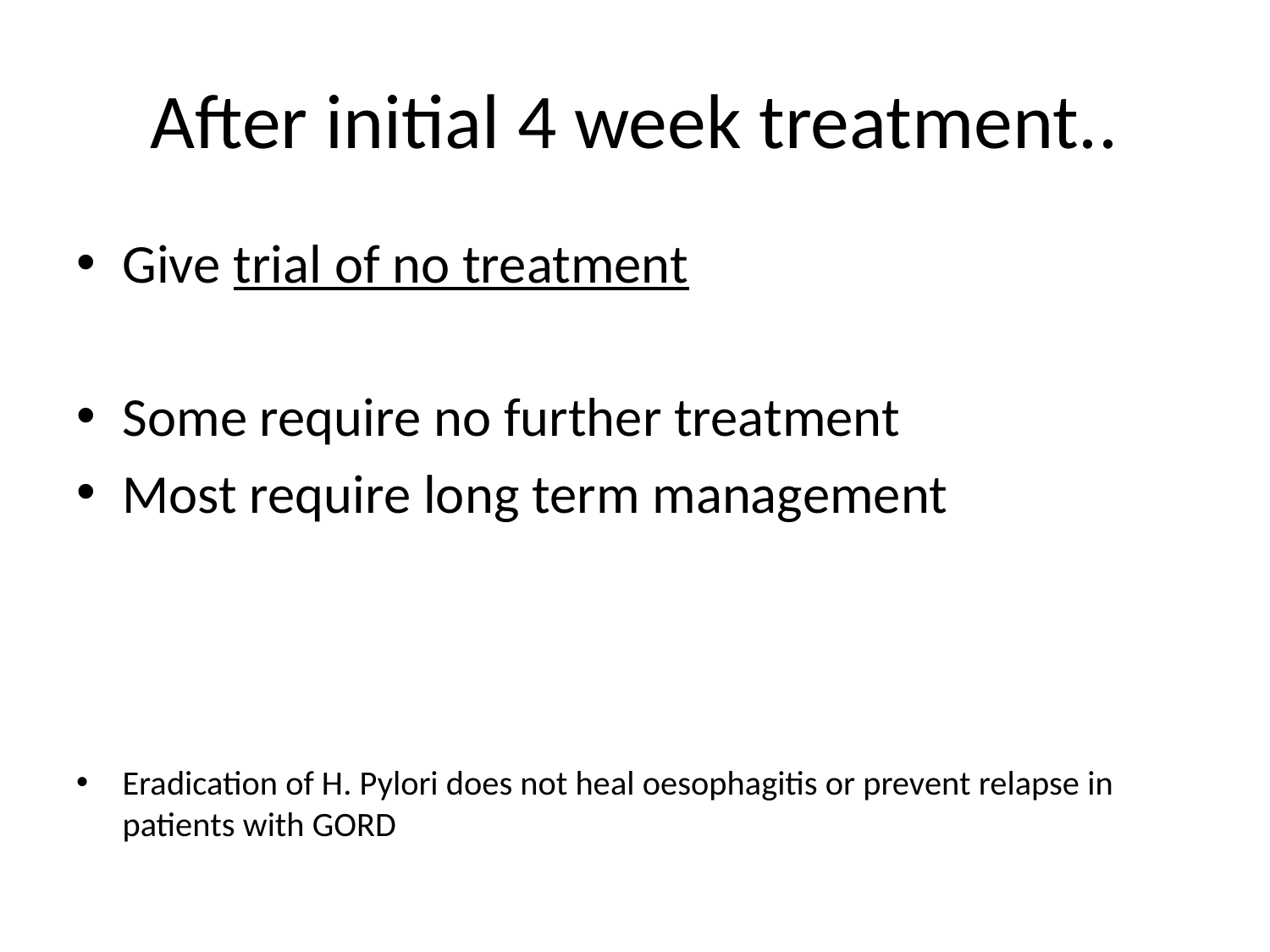

# After initial 4 week treatment..
Give trial of no treatment

Some require no further treatment
Most require long term management

Eradication of H. Pylori does not heal oesophagitis or prevent relapse in patients with GORD